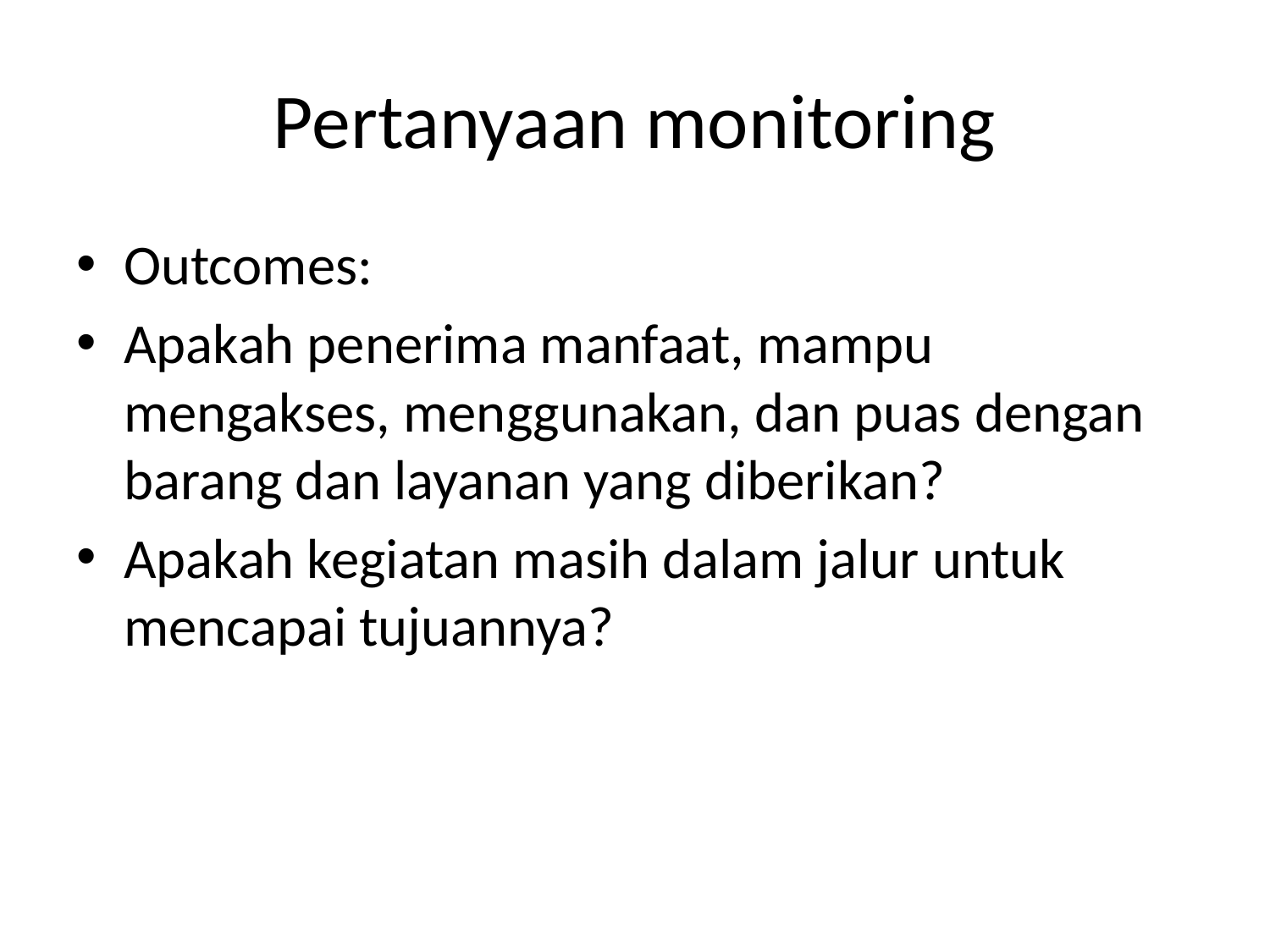

# Pertanyaan monitoring
Outcomes:
Apakah penerima manfaat, mampu mengakses, menggunakan, dan puas dengan barang dan layanan yang diberikan?
Apakah kegiatan masih dalam jalur untuk mencapai tujuannya?